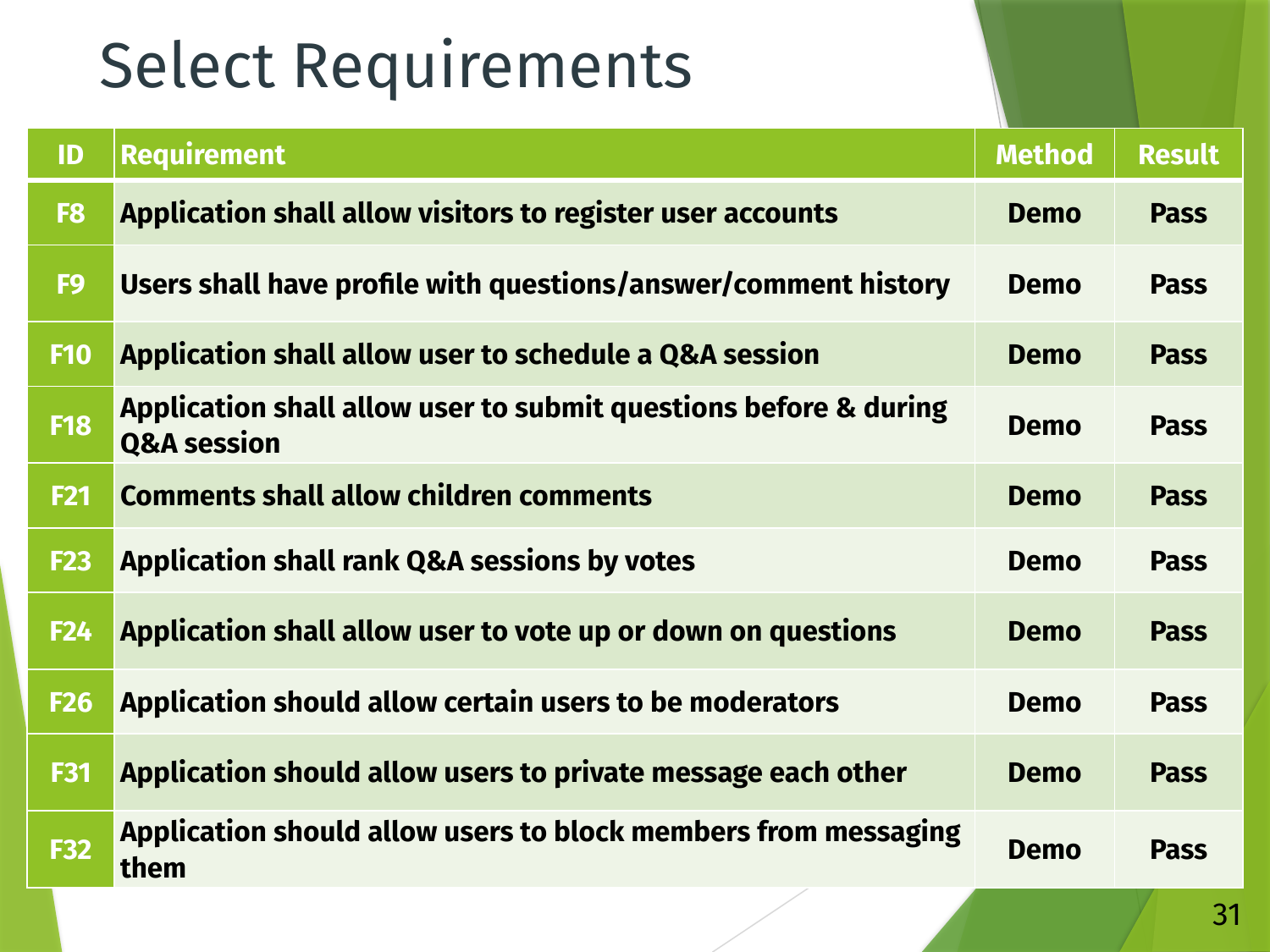

# Select Requirements
| ID | Requirement | Method | Result |
| --- | --- | --- | --- |
| F8 | Application shall allow visitors to register user accounts | Demo | Pass |
| F9 | Users shall have profile with questions/answer/comment history | Demo | Pass |
| F10 | Application shall allow user to schedule a Q&A session | Demo | Pass |
| F18 | Application shall allow user to submit questions before & during Q&A session | Demo | Pass |
| F21 | Comments shall allow children comments | Demo | Pass |
| F23 | Application shall rank Q&A sessions by votes | Demo | Pass |
| F24 | Application shall allow user to vote up or down on questions | Demo | Pass |
| F26 | Application should allow certain users to be moderators | Demo | Pass |
| F31 | Application should allow users to private message each other | Demo | Pass |
| F32 | Application should allow users to block members from messaging them | Demo | Pass |
31